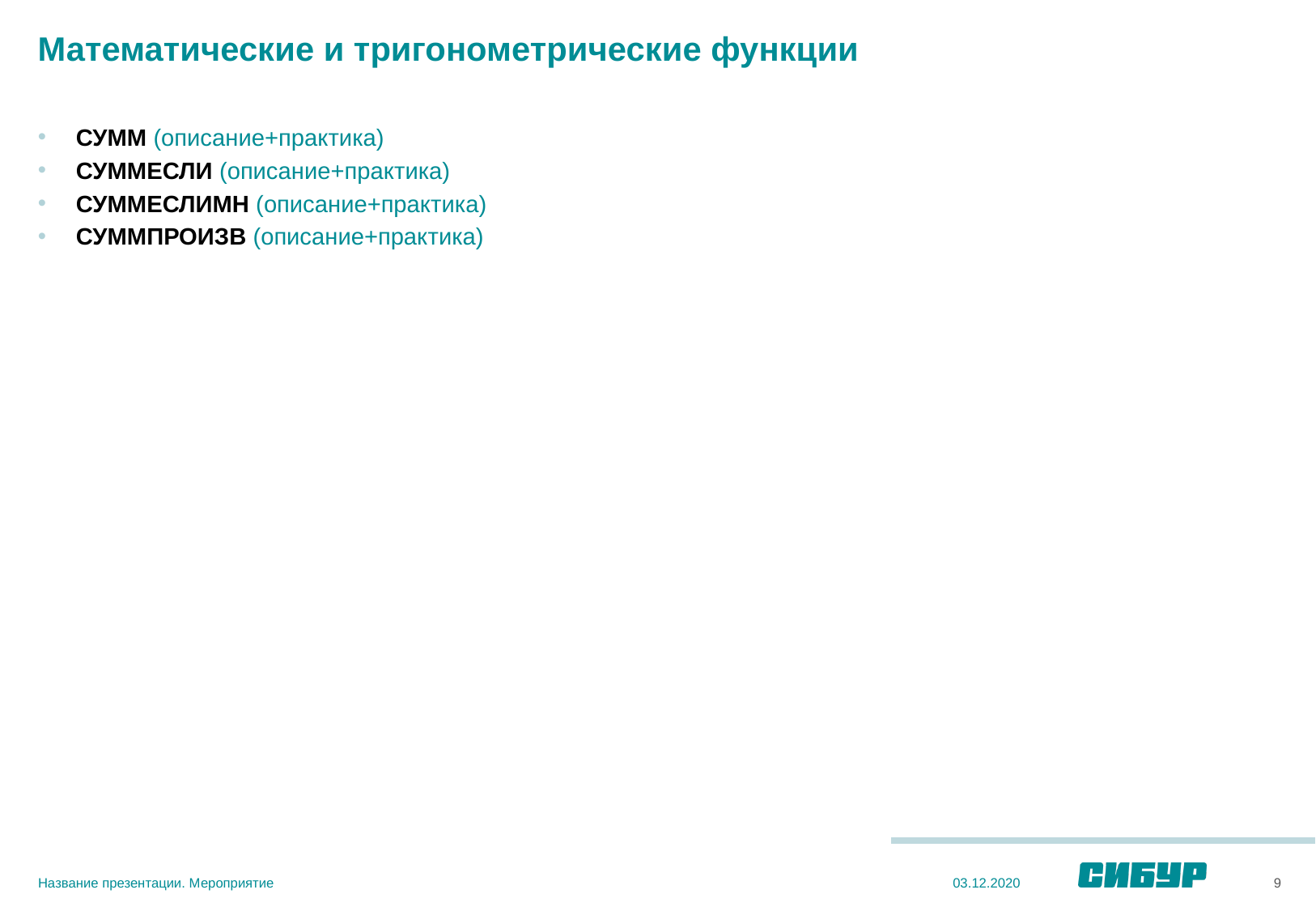

# Математические и тригонометрические функции
СУММ (описание+практика)
СУММЕСЛИ (описание+практика)
СУММЕСЛИМН (описание+практика)
СУММПРОИЗВ (описание+практика)

Название презентации. Мероприятие
9
03.12.2020